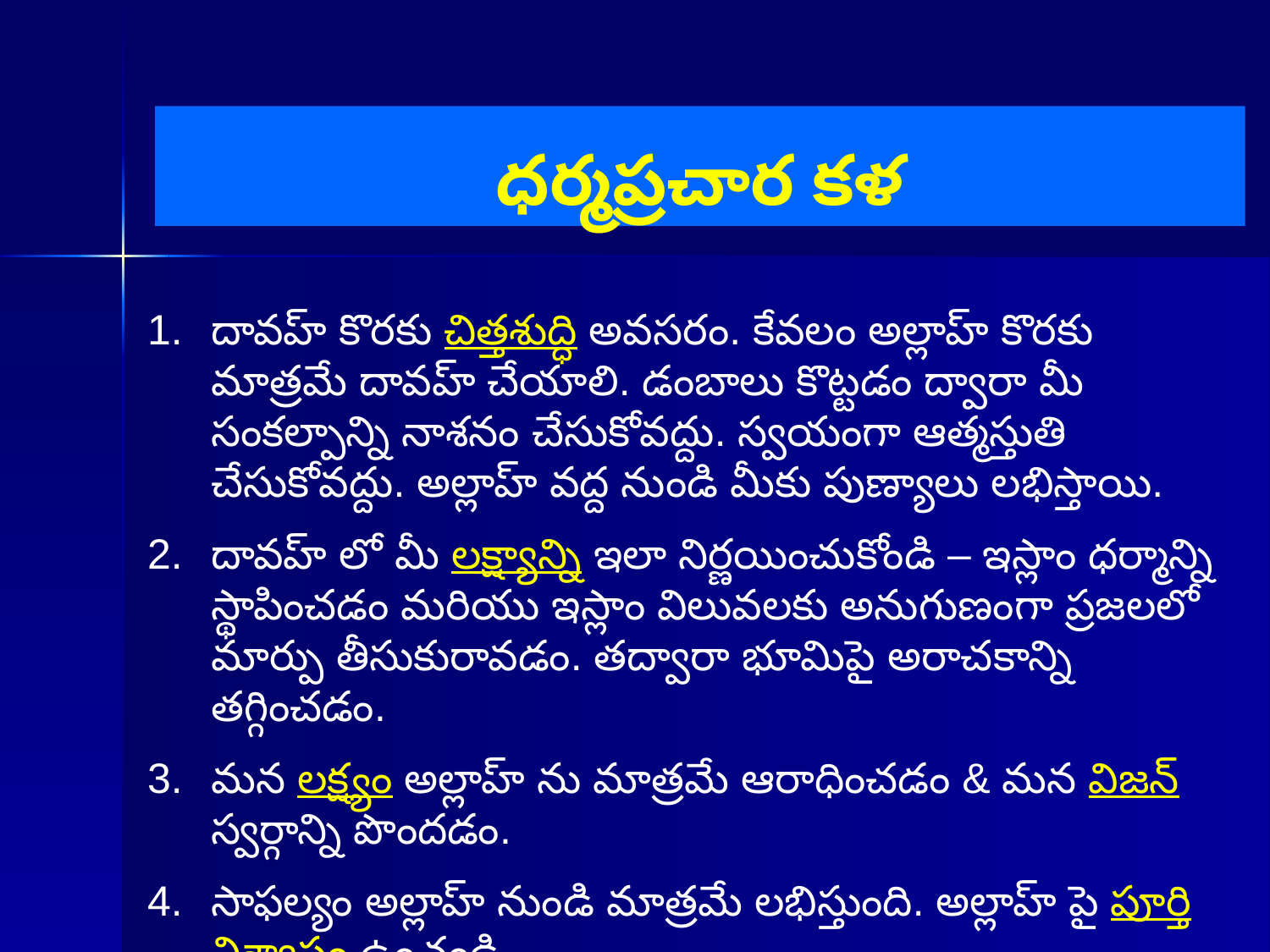

# ధర్మప్రచార కళ
దావహ్ కొరకు చిత్తశుద్ధి అవసరం. కేవలం అల్లాహ్ కొరకు మాత్రమే దావహ్ చేయాలి. డంబాలు కొట్టడం ద్వారా మీ సంకల్పాన్ని నాశనం చేసుకోవద్దు. స్వయంగా ఆత్మస్తుతి చేసుకోవద్దు. అల్లాహ్ వద్ద నుండి మీకు పుణ్యాలు లభిస్తాయి.
దావహ్ లో మీ లక్ష్యాన్ని ఇలా నిర్ణయించుకోండి – ఇస్లాం ధర్మాన్ని స్థాపించడం మరియు ఇస్లాం విలువలకు అనుగుణంగా ప్రజలలో మార్పు తీసుకురావడం. తద్వారా భూమిపై అరాచకాన్ని తగ్గించడం.
మన లక్ష్యం అల్లాహ్ ను మాత్రమే ఆరాధించడం & మన విజన్ స్వర్గాన్ని పొందడం.
సాఫల్యం అల్లాహ్ నుండి మాత్రమే లభిస్తుంది. అల్లాహ్ పై పూర్తి విశ్వాసం ఉంచండి.